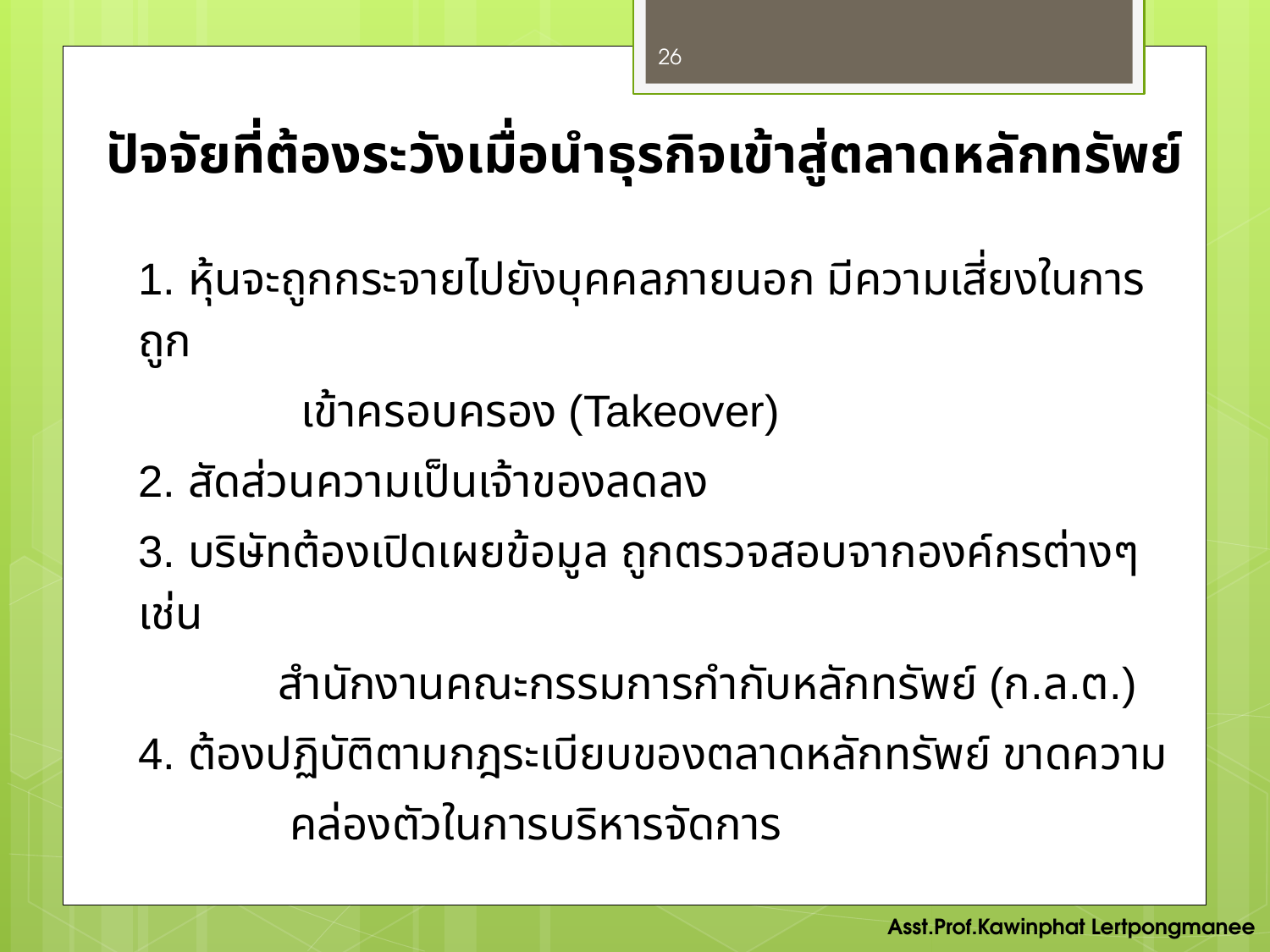

# ปัจจัยที่ต้องระวังเมื่อนำธุรกิจเข้าสู่ตลาดหลักทรัพย์
26
	1. หุ้นจะถูกกระจายไปยังบุคคลภายนอก มีความเสี่ยงในการถูก
              เข้าครอบครอง (Takeover)
	2. สัดส่วนความเป็นเจ้าของลดลง
	3. บริษัทต้องเปิดเผยข้อมูล ถูกตรวจสอบจากองค์กรต่างๆ เช่น
            สำนักงานคณะกรรมการกำกับหลักทรัพย์ (ก.ล.ต.)
	4. ต้องปฏิบัติตามกฎระเบียบของตลาดหลักทรัพย์ ขาดความ
             คล่องตัวในการบริหารจัดการ
Asst.Prof.Kawinphat Lertpongmanee